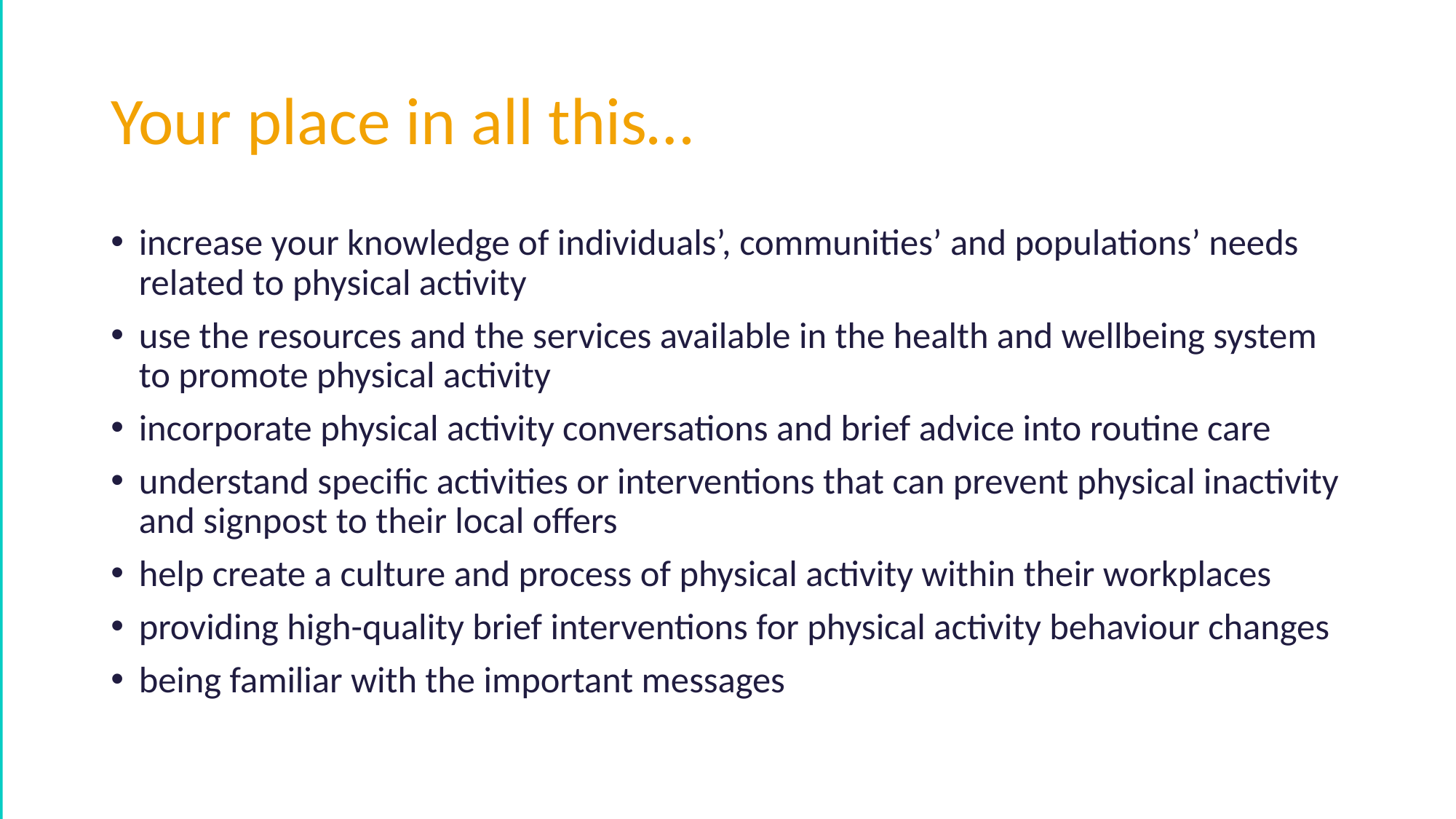

# Your place in all this…
increase your knowledge of individuals’, communities’ and populations’ needs related to physical activity
use the resources and the services available in the health and wellbeing system to promote physical activity
incorporate physical activity conversations and brief advice into routine care
understand specific activities or interventions that can prevent physical inactivity and signpost to their local offers
help create a culture and process of physical activity within their workplaces
providing high-quality brief interventions for physical activity behaviour changes
being familiar with the important messages